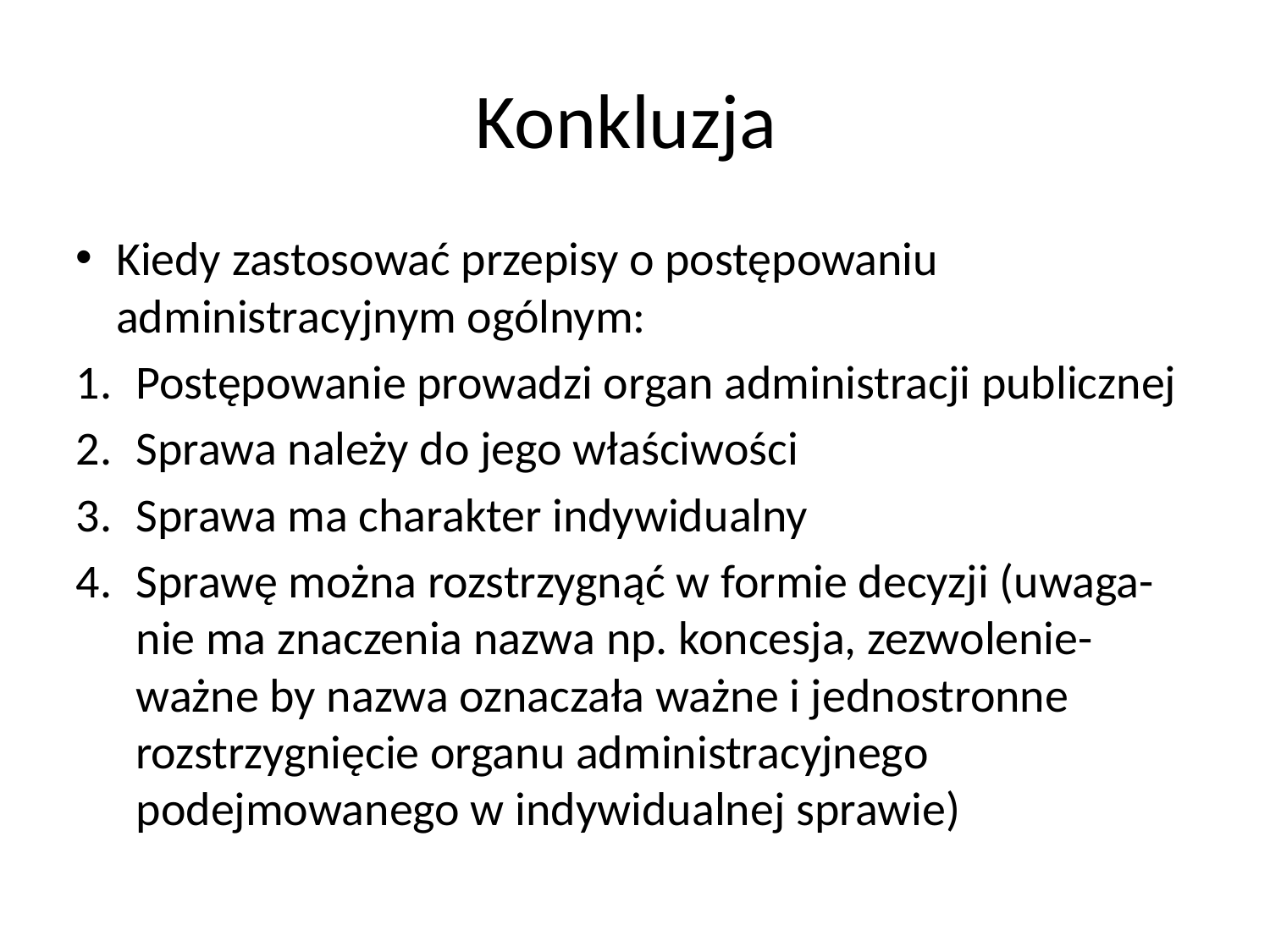

Konkluzja
Kiedy zastosować przepisy o postępowaniu administracyjnym ogólnym:
Postępowanie prowadzi organ administracji publicznej
Sprawa należy do jego właściwości
Sprawa ma charakter indywidualny
Sprawę można rozstrzygnąć w formie decyzji (uwaga- nie ma znaczenia nazwa np. koncesja, zezwolenie- ważne by nazwa oznaczała ważne i jednostronne rozstrzygnięcie organu administracyjnego podejmowanego w indywidualnej sprawie)